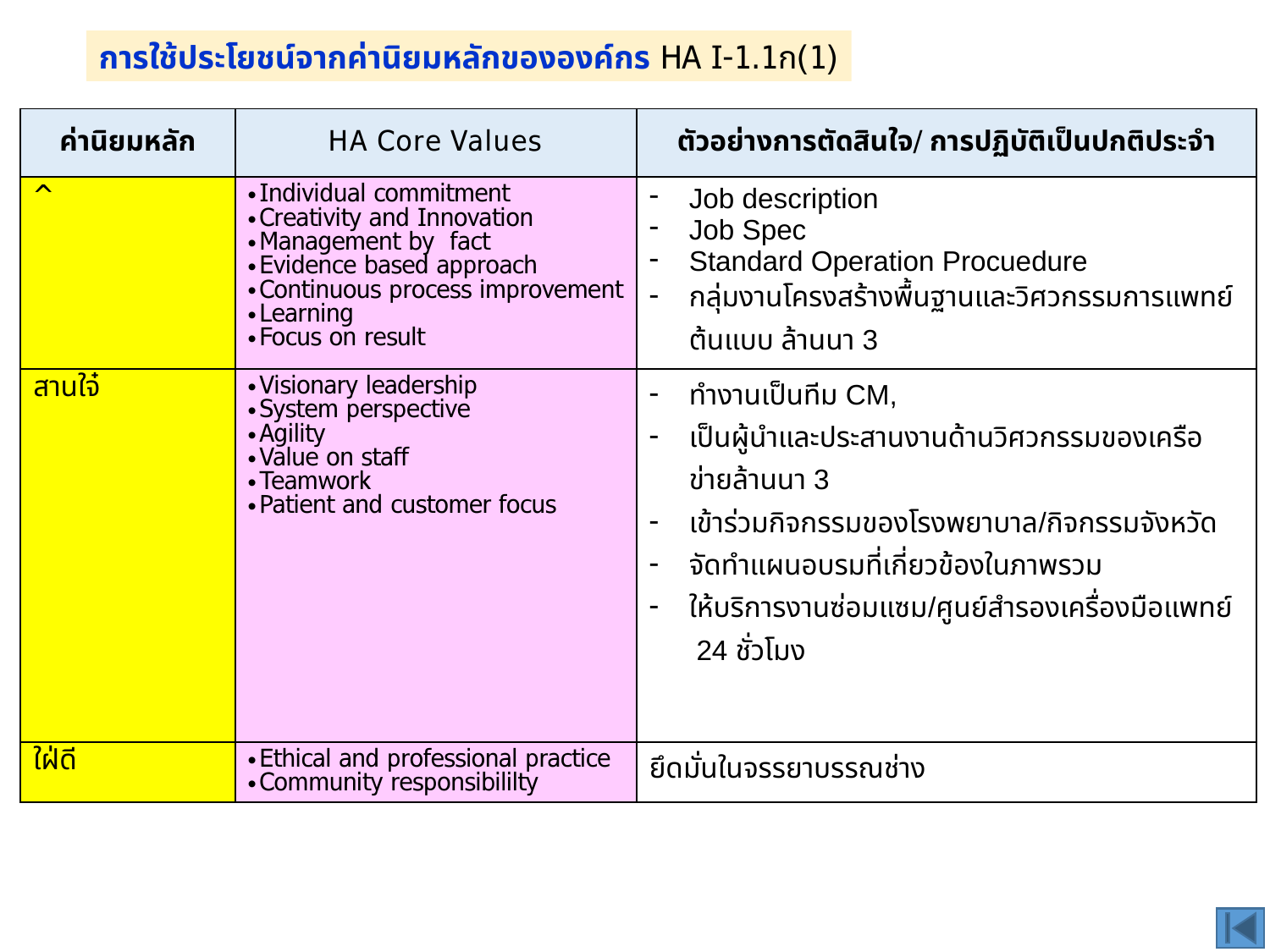

การใช้ประโยชน์จากค่านิยมหลักขององค์กร HA I-1.1ก(1)
| ค่านิยมหลัก | HA Core Values | ตัวอย่างการตัดสินใจ/การปฏิบัติเป็นปกติประจำ |
| --- | --- | --- |
| ^ | Individual commitment Creativity and Innovation Management by fact Evidence based approach Continuous process improvement Learning Focus on result | Job description Job Spec Standard Operation Procuedure กลุ่มงานโครงสร้างพื้นฐานและวิศวกรรมการแพทย์ต้นแบบ ล้านนา 3 |
| สานใจ๋ | Visionary leadership System perspective Agility Value on staff Teamwork Patient and customer focus | ทำงานเป็นทีม CM, เป็นผู้นำและประสานงานด้านวิศวกรรมของเครือข่ายล้านนา 3 เข้าร่วมกิจกรรมของโรงพยาบาล/กิจกรรมจังหวัด จัดทำแผนอบรมที่เกี่ยวข้องในภาพรวม ให้บริการงานซ่อมแซม/ศูนย์สำรองเครื่องมือแพทย์ 24 ชั่วโมง |
| ใฝ่ดี | Ethical and professional practice Community responsibililty | ยึดมั่นในจรรยาบรรณช่าง |